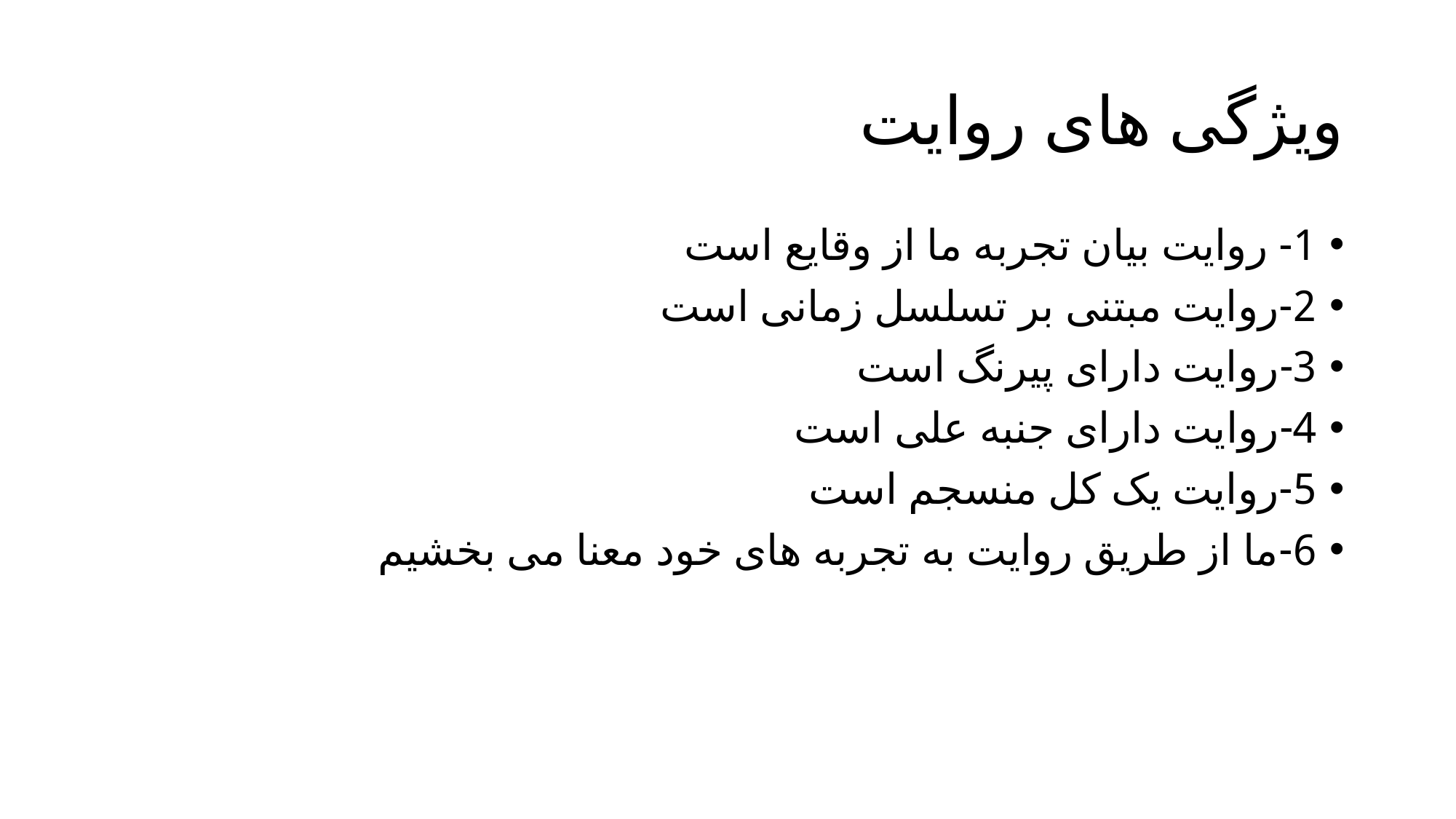

# ویژگی های روایت
1- روایت بیان تجربه ما از وقایع است
2-روایت مبتنی بر تسلسل زمانی است
3-روایت دارای پیرنگ است
4-روایت دارای جنبه علی است
5-روایت یک کل منسجم است
6-ما از طریق روایت به تجربه های خود معنا می بخشیم